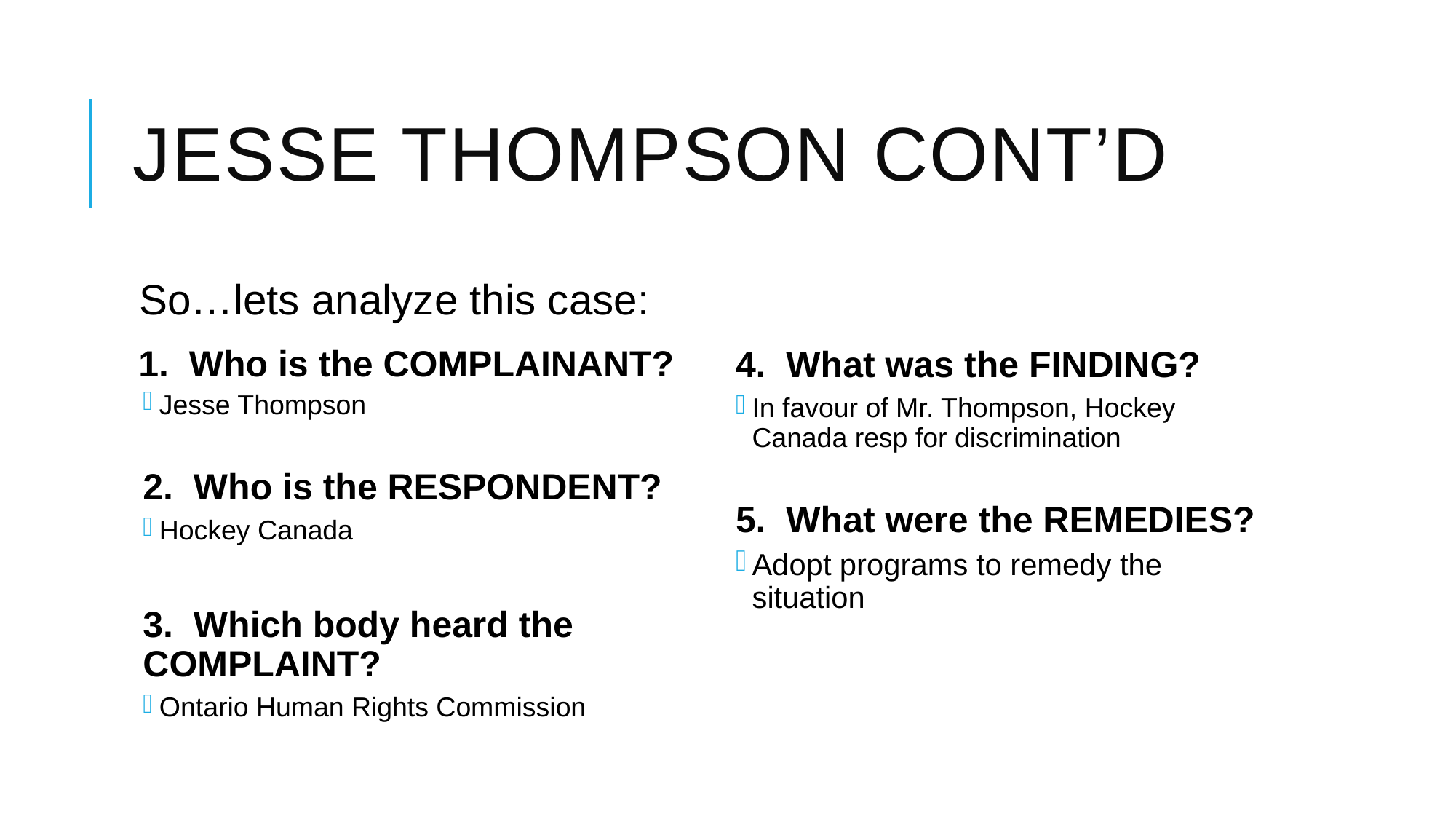

# Jesse Thompson cont’d
So…lets analyze this case:
1.  Who is the COMPLAINANT?
Jesse Thompson

2.  Who is the RESPONDENT?
Hockey Canada

3.  Which body heard the COMPLAINT?
Ontario Human Rights Commission

4.  What was the FINDING?
In favour of Mr. Thompson, Hockey Canada resp for discrimination

5.  What were the REMEDIES?
Adopt programs to remedy the situation